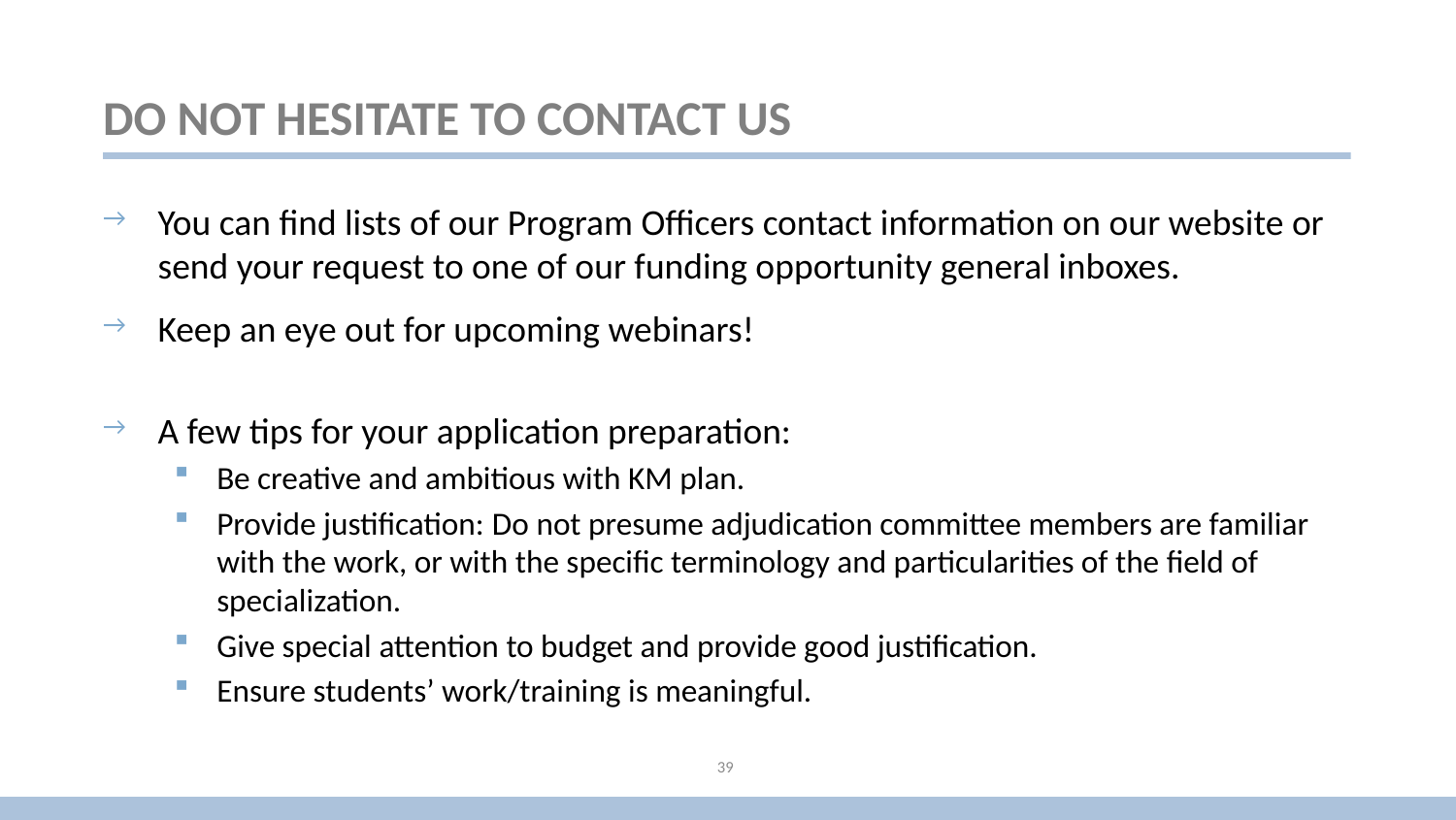

# Do not hesitate to contact us
You can find lists of our Program Officers contact information on our website or send your request to one of our funding opportunity general inboxes.
Keep an eye out for upcoming webinars!

A few tips for your application preparation:
Be creative and ambitious with KM plan.
Provide justification: Do not presume adjudication committee members are familiar with the work, or with the specific terminology and particularities of the field of specialization.
Give special attention to budget and provide good justification.
Ensure students’ work/training is meaningful.

39